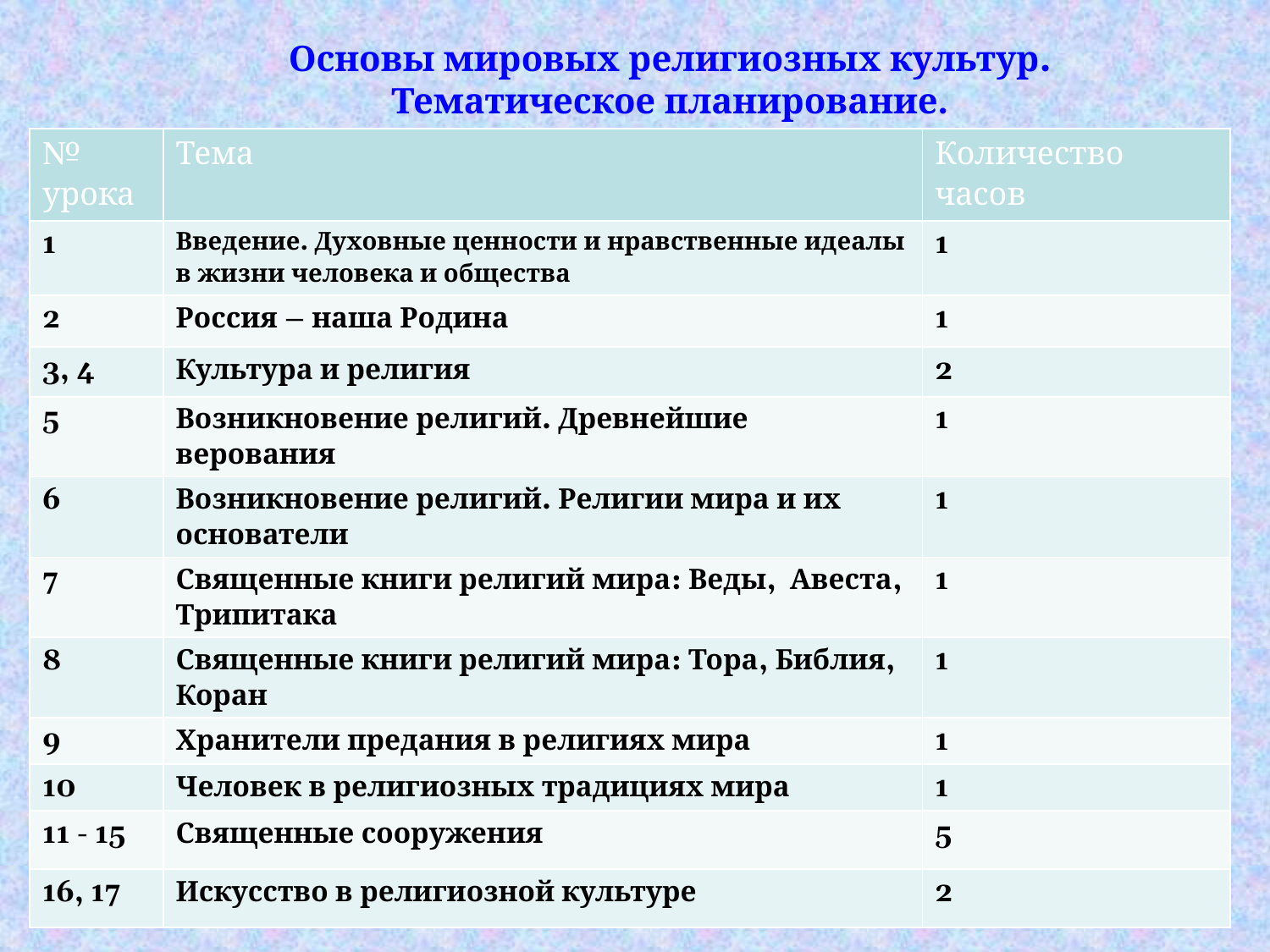

Основы мировых религиозных культур.
Тематическое планирование.
| № урока | Тема | Количество часов |
| --- | --- | --- |
| 1 | Введение. Духовные ценности и нравственные идеалы в жизни человека и общества | 1 |
| 2 | Россия – наша Родина | 1 |
| 3, 4 | Культура и религия | 2 |
| 5 | Возникновение религий. Древнейшие верования | 1 |
| 6 | Возникновение религий. Религии мира и их основатели | 1 |
| 7 | Священные книги религий мира: Веды, Авеста, Трипитака | 1 |
| 8 | Священные книги религий мира: Тора, Библия, Коран | 1 |
| 9 | Хранители предания в религиях мира | 1 |
| 10 | Человек в религиозных традициях мира | 1 |
| 11 - 15 | Священные сооружения | 5 |
| 16, 17 | Искусство в религиозной культуре | 2 |